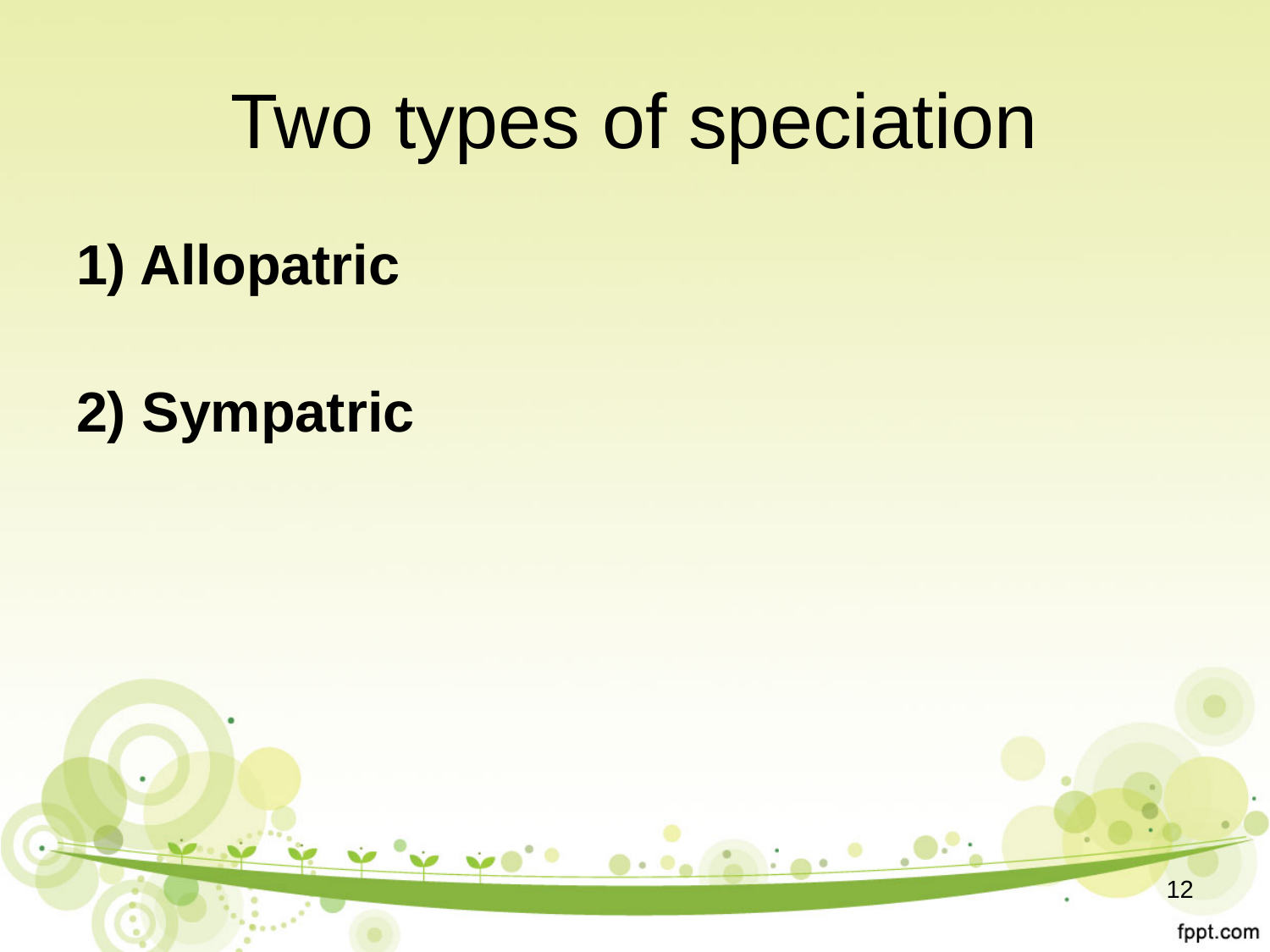

# Two types of speciation
1) Allopatric
2) Sympatric

12